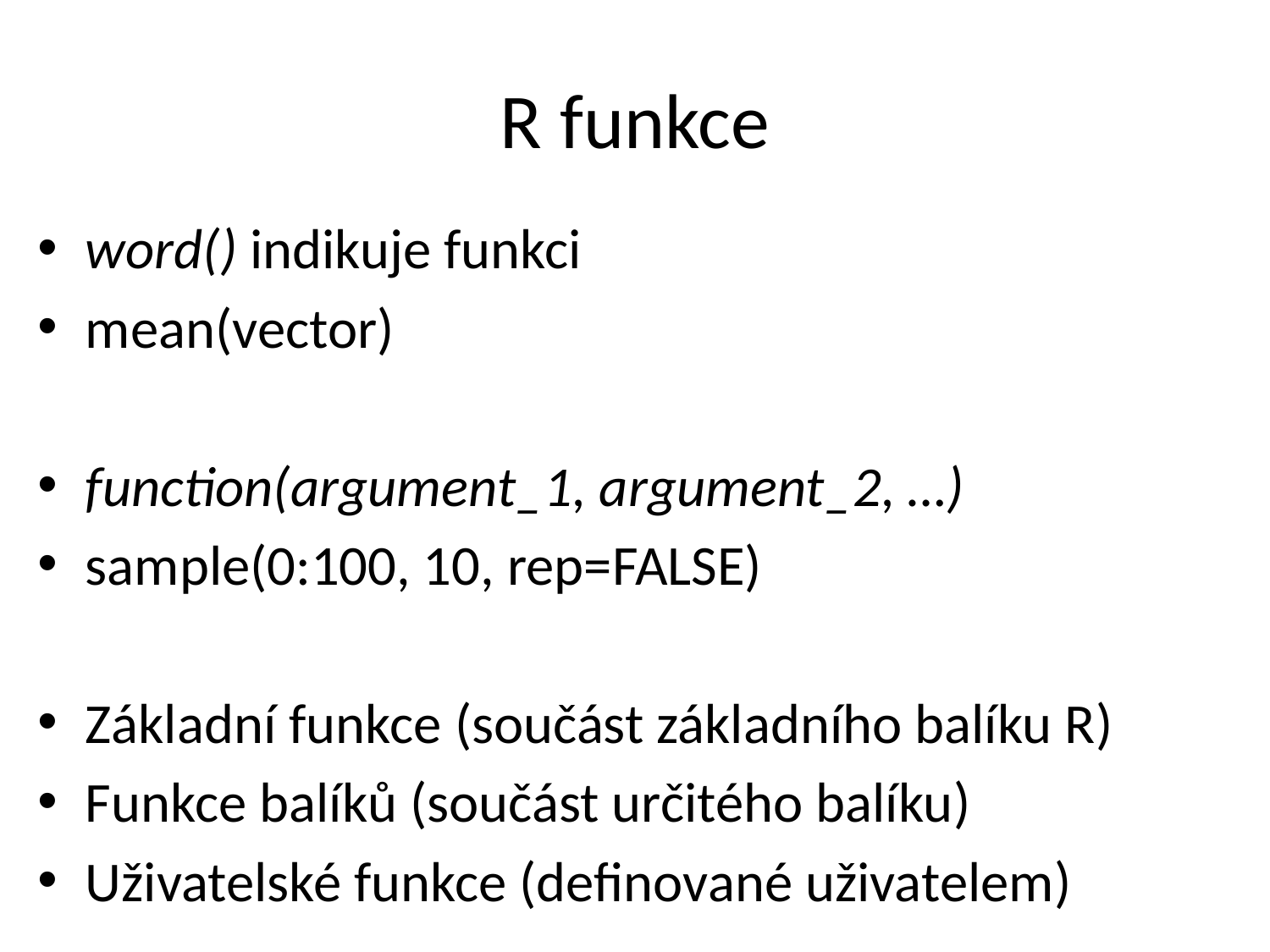

# R funkce
word() indikuje funkci
mean(vector)

function(argument_1, argument_2, …)
sample(0:100, 10, rep=FALSE)

Základní funkce (součást základního balíku R)
Funkce balíků (součást určitého balíku)
Uživatelské funkce (definované uživatelem)